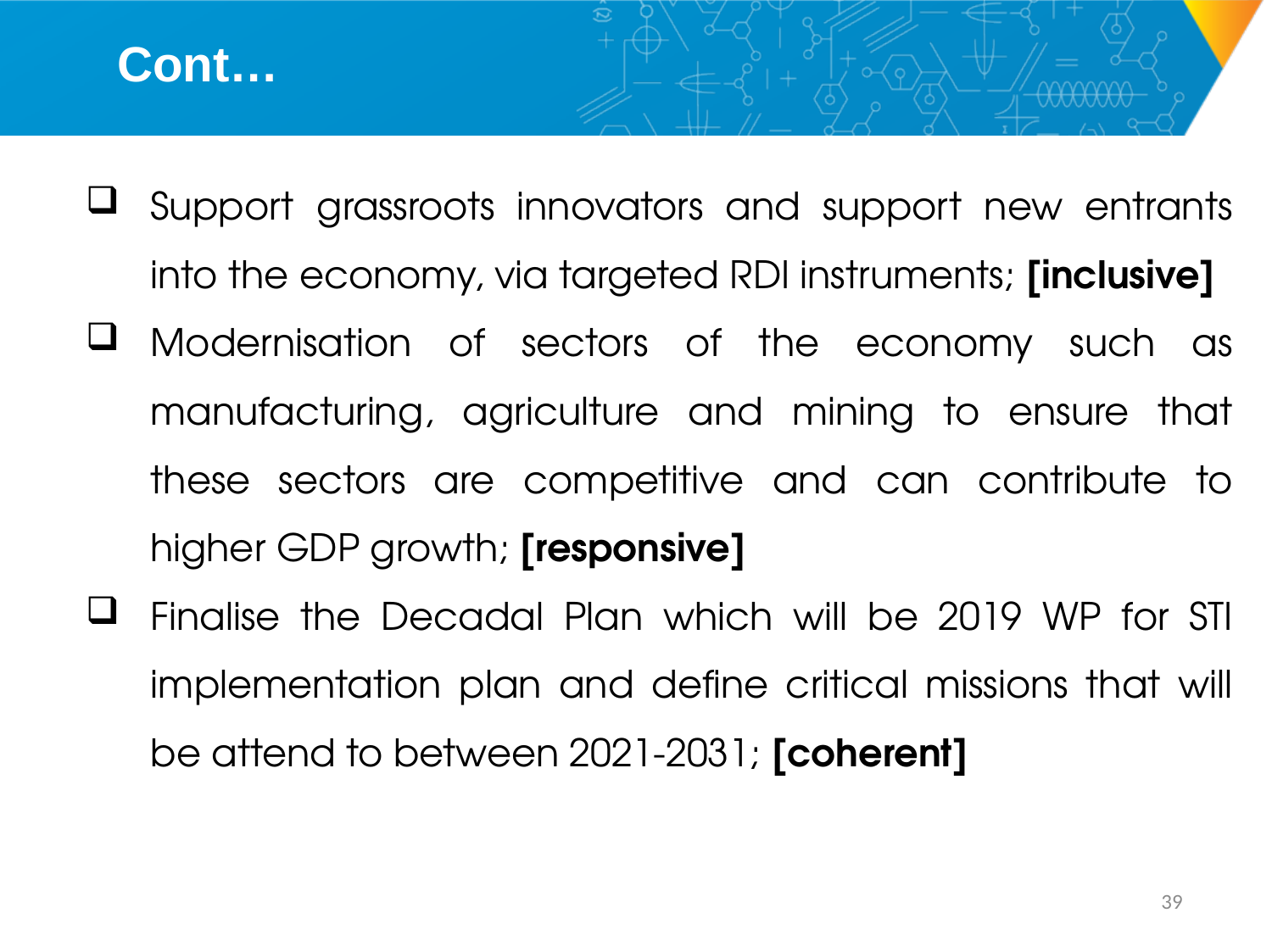

# Cont…
Support grassroots innovators and support new entrants into the economy, via targeted RDI instruments; [inclusive]
Modernisation of sectors of the economy such as manufacturing, agriculture and mining to ensure that these sectors are competitive and can contribute to higher GDP growth; [responsive]
Finalise the Decadal Plan which will be 2019 WP for STI implementation plan and define critical missions that will be attend to between 2021-2031; [coherent]

39